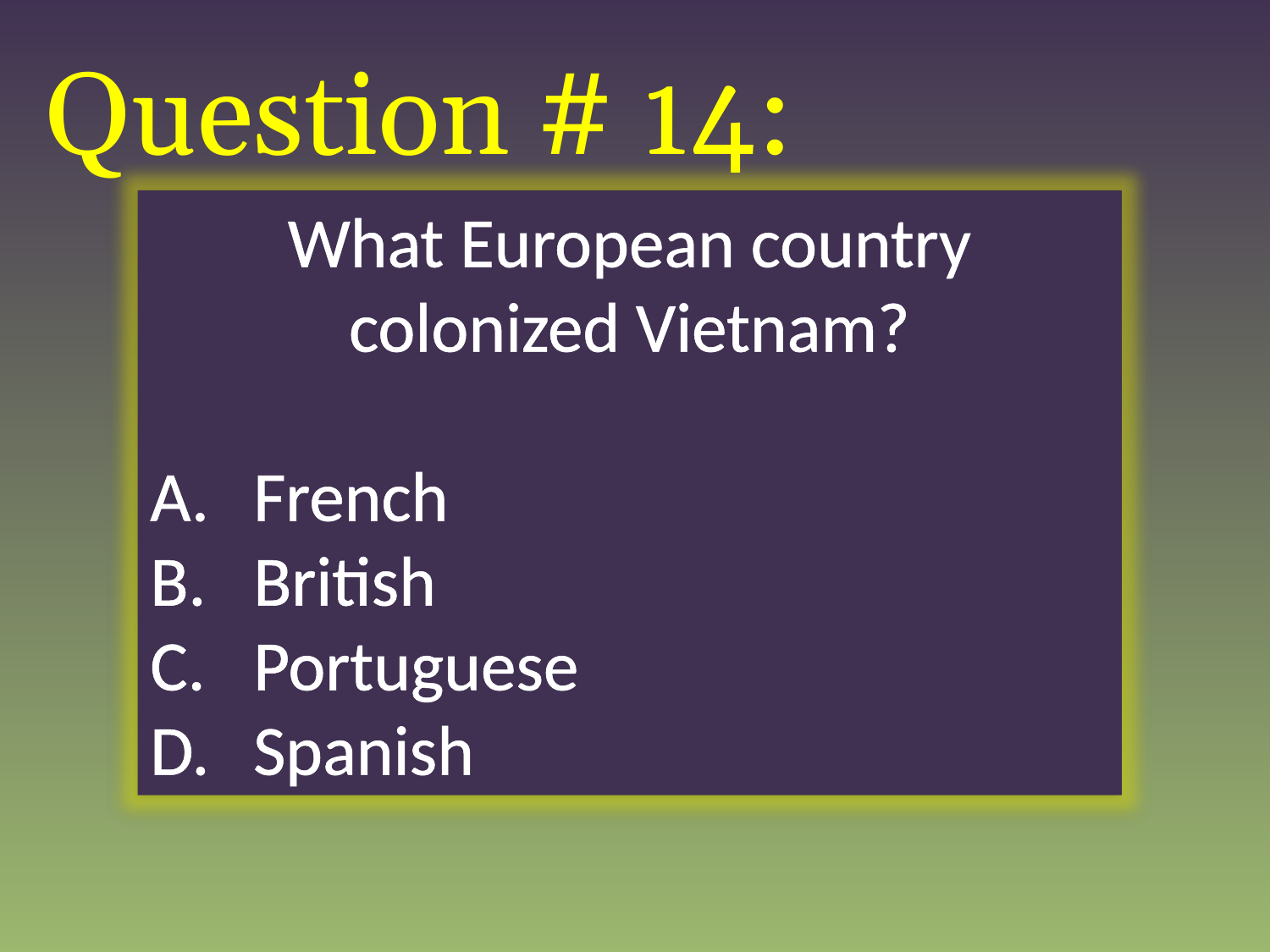

Question # 14:
What European country colonized Vietnam?

French
British
Portuguese
Spanish